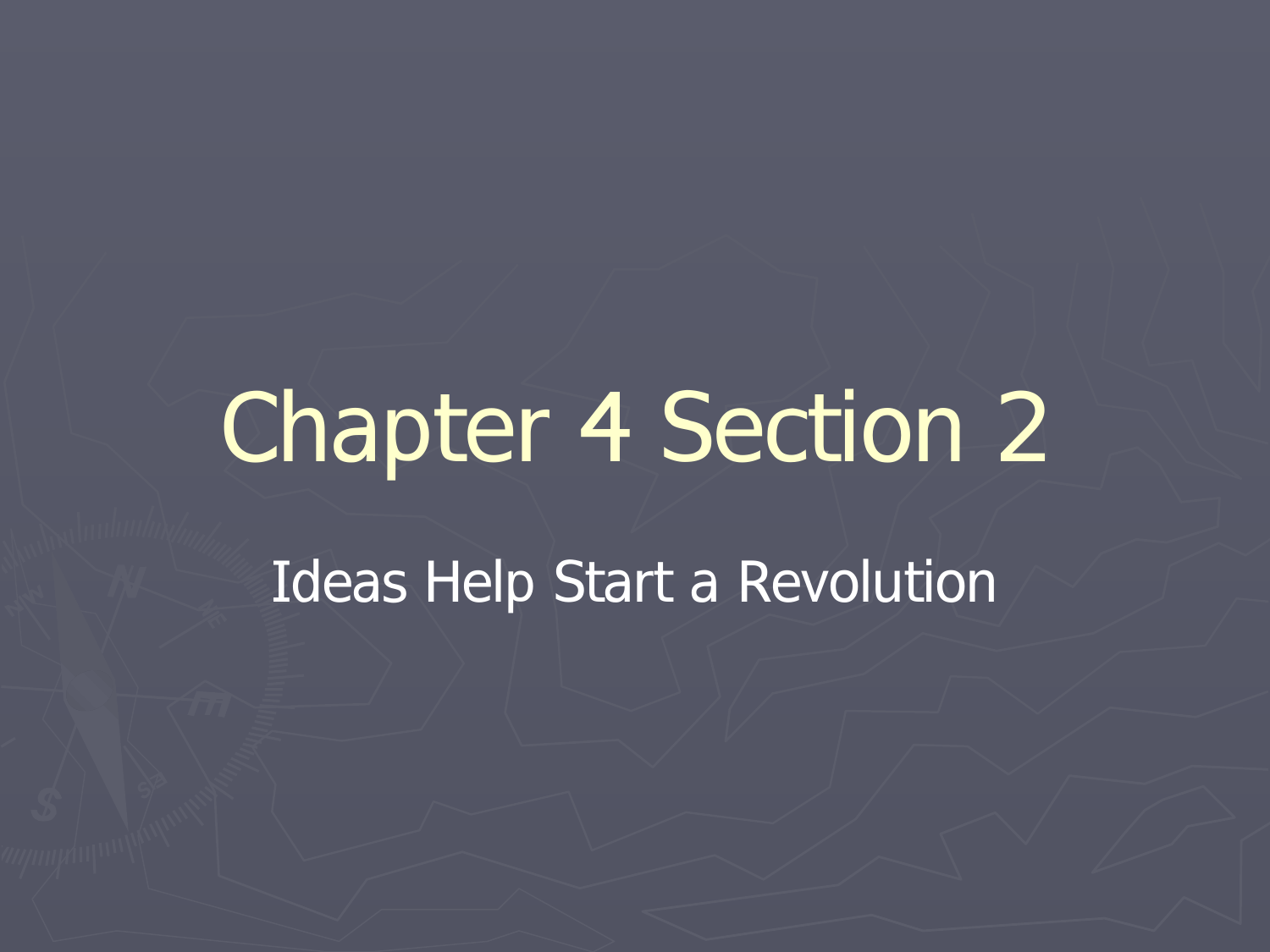

# Chapter 4 Section 2
Ideas Help Start a Revolution